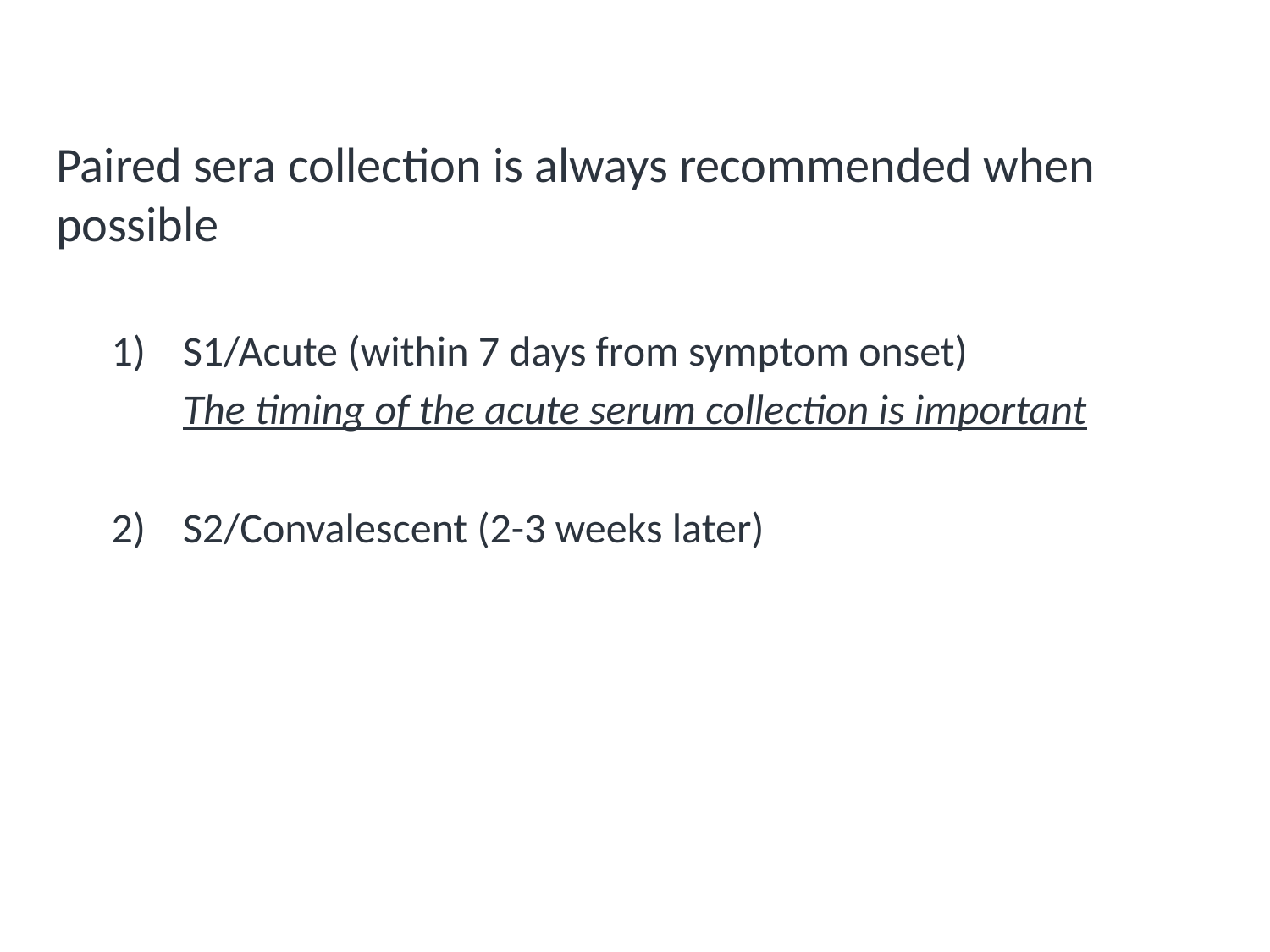

# Paired Sera Collection
Paired sera collection is always recommended when possible

S1/Acute (within 7 days from symptom onset)
The timing of the acute serum collection is important

S2/Convalescent (2-3 weeks later)